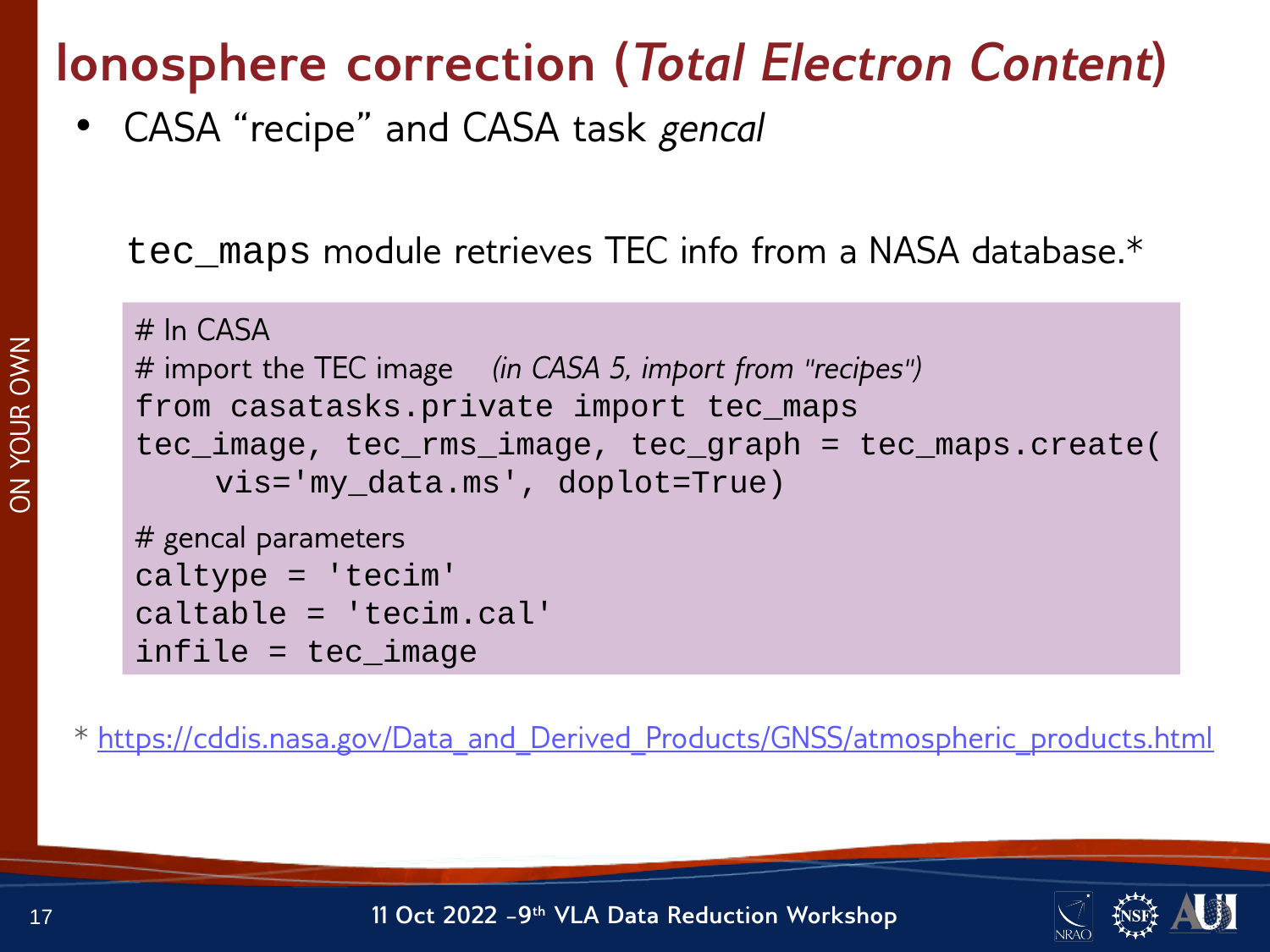

Ionosphere correction (Total Electron Content)

CASA “recipe” and CASA task gencal

tec_maps module retrieves TEC info from a NASA database.*
# In CASA
# import the TEC image    (in CASA 5, import from "recipes")
from casatasks.private import tec_maps
tec_image, tec_rms_image, tec_graph = tec_maps.create( vis='my_data.ms', doplot=True)

# gencal parameters
caltype = 'tecim'
caltable = 'tecim.cal'
infile = tec_image
ON YOUR OWN
* https://cddis.nasa.gov/Data_and_Derived_Products/GNSS/atmospheric_products.html